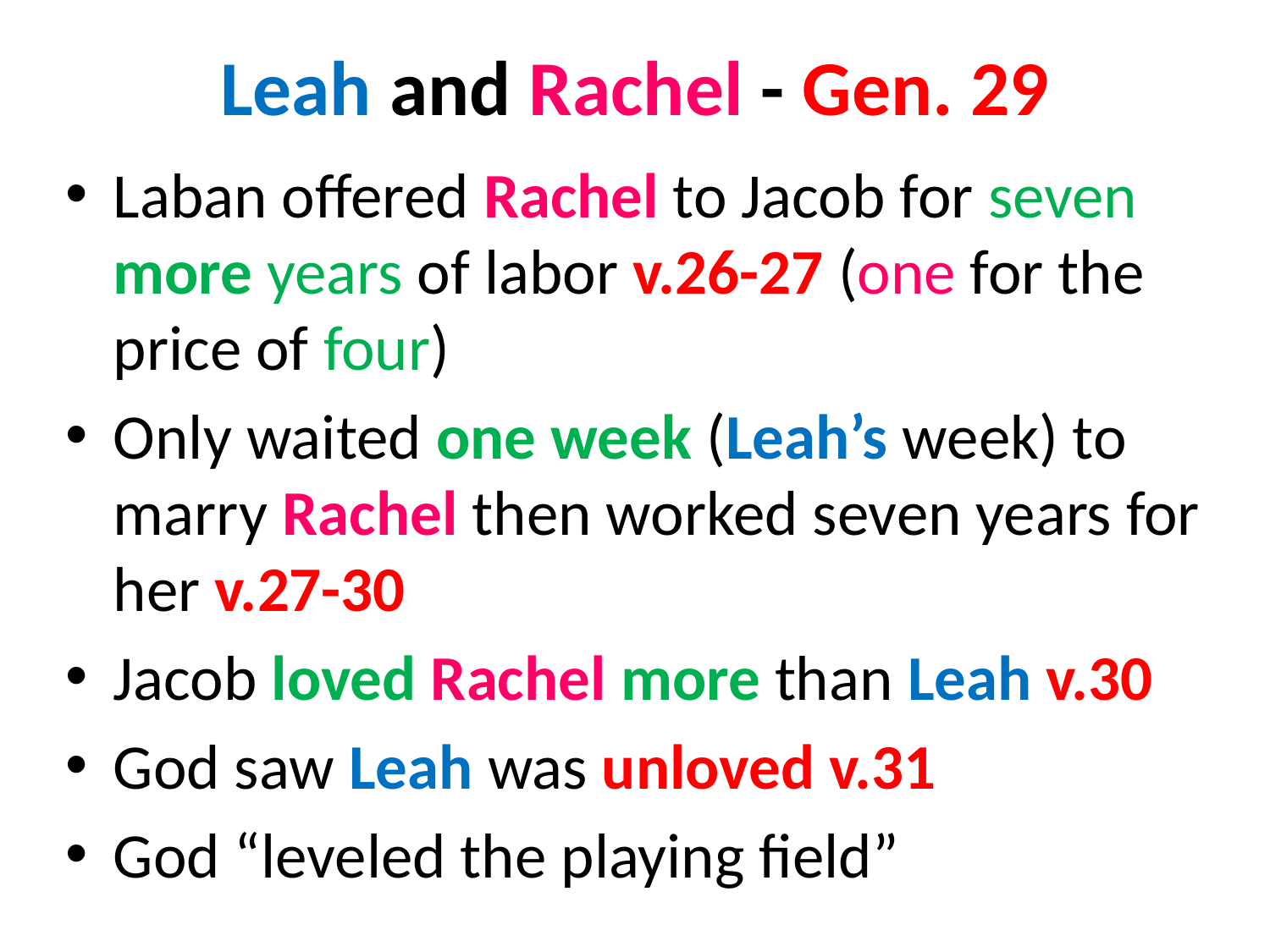

# Leah and Rachel - Gen. 29
Laban offered Rachel to Jacob for seven more years of labor v.26-27 (one for the price of four)
Only waited one week (Leah’s week) to marry Rachel then worked seven years for her v.27-30
Jacob loved Rachel more than Leah v.30
God saw Leah was unloved v.31
God “leveled the playing field”